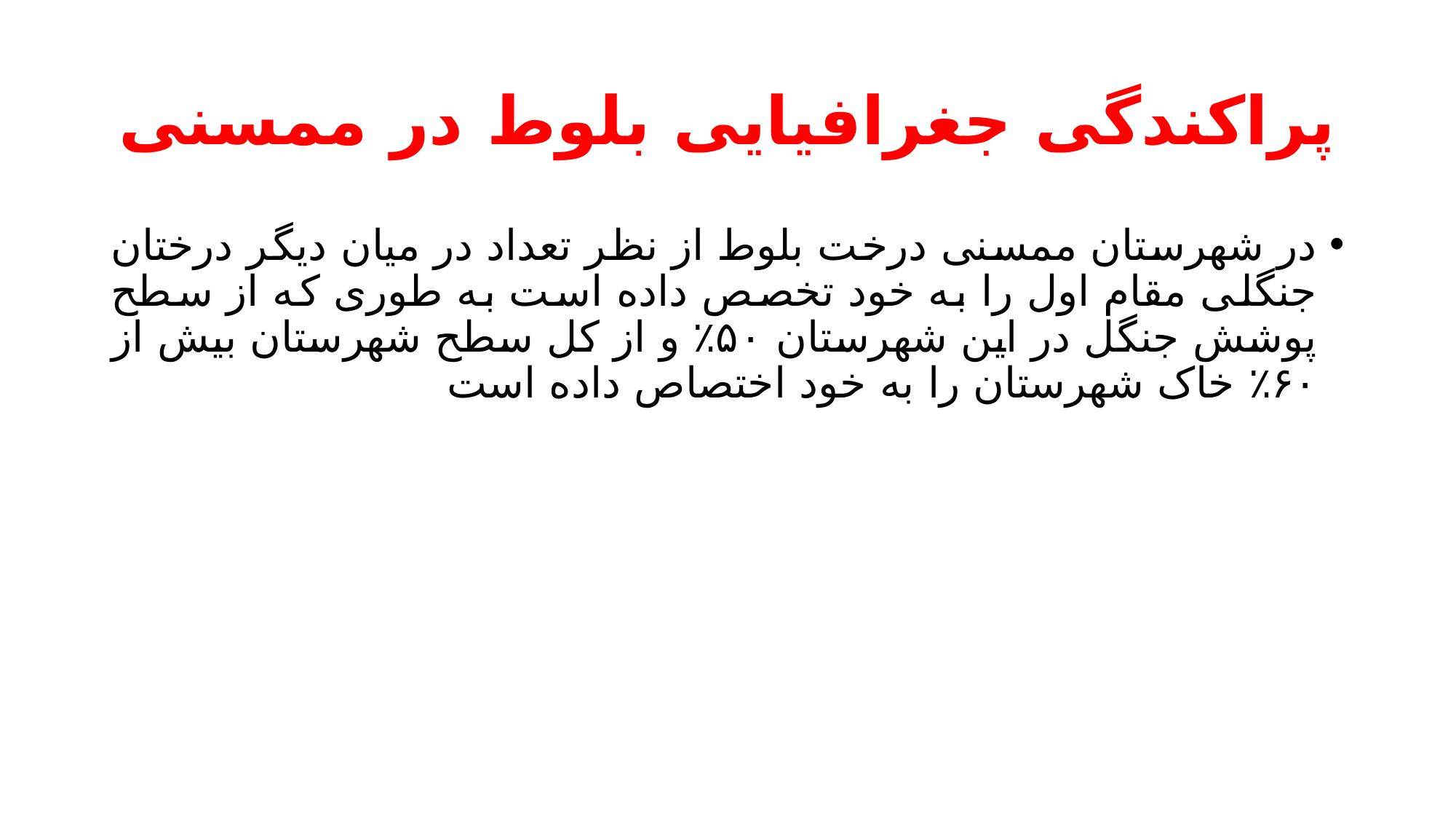

# پراکندگی جغرافیایی بلوط در ممسنی
در شهرستان ممسنی درخت بلوط از نظر تعداد در میان دیگر درختان جنگلی مقام اول را به خود تخصص داده است به طوری که از سطح پوشش جنگل در این شهرستان ۵۰٪ و از کل سطح شهرستان بیش از ۶۰٪ خاک شهرستان را به خود اختصاص داده است